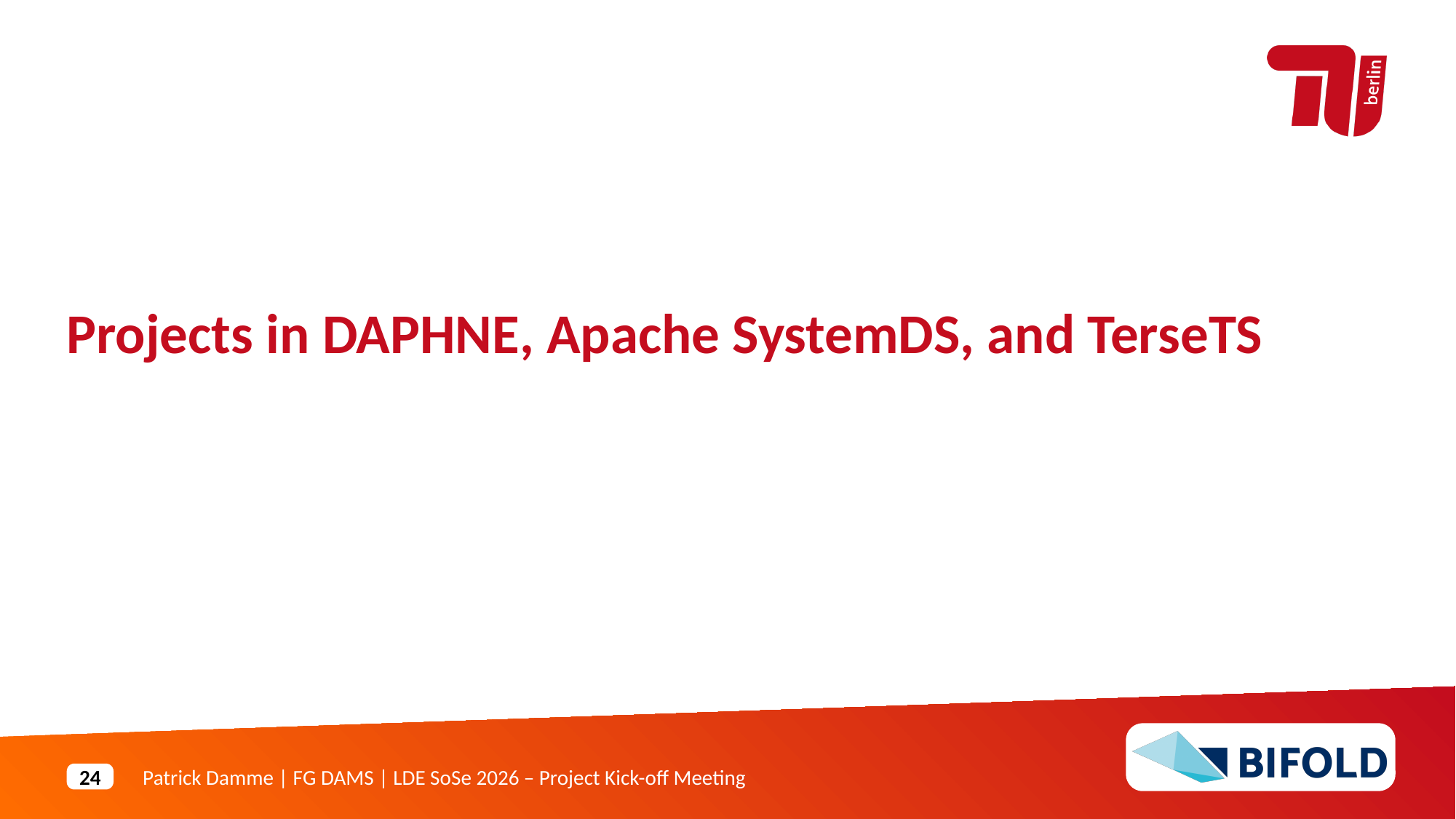

Projects in DAPHNE, Apache SystemDS, and TerseTS